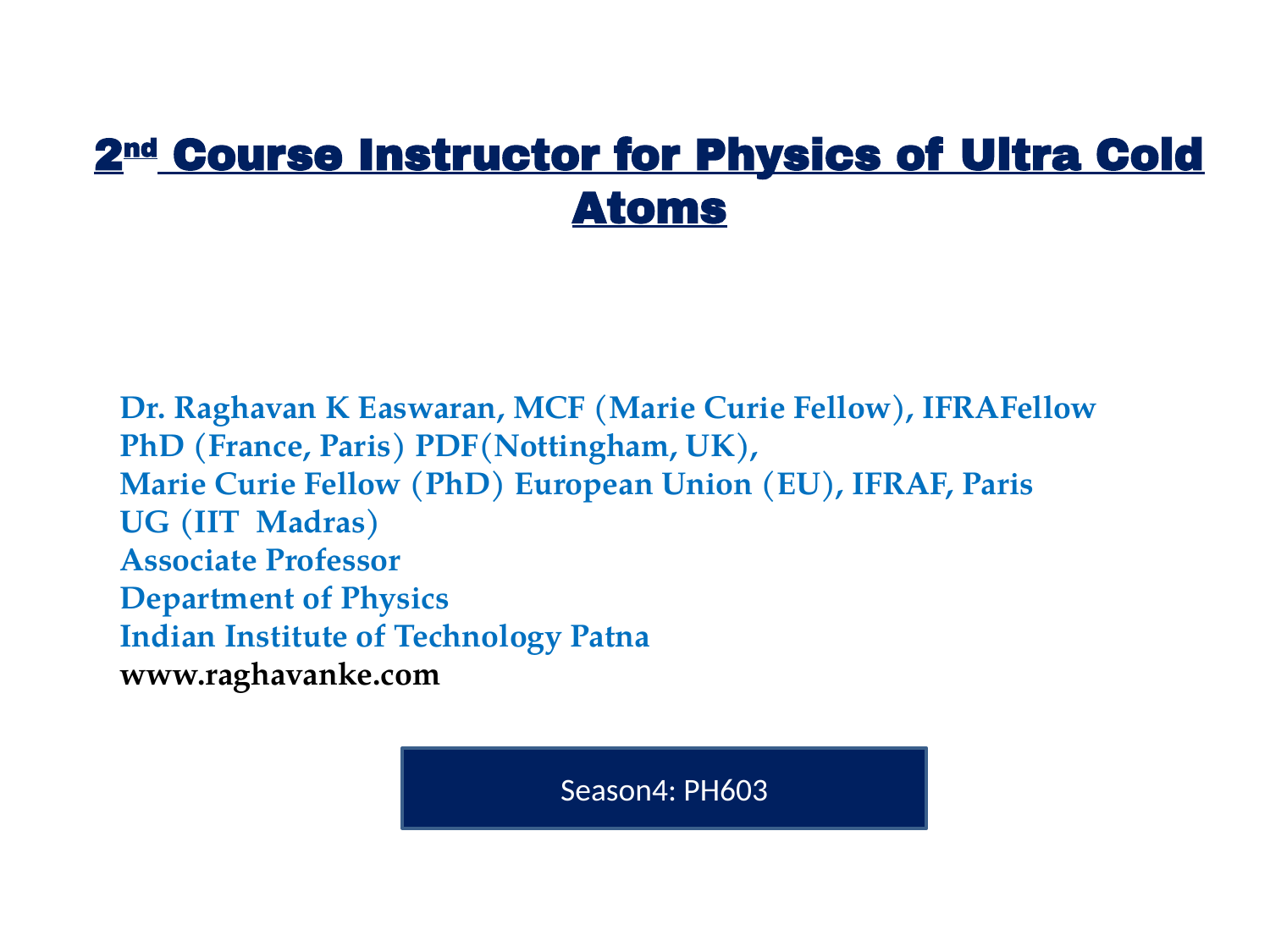

# 2nd Course Instructor for Physics of Ultra Cold Atoms
Dr. Raghavan K Easwaran, MCF (Marie Curie Fellow), IFRAFellow
PhD (France, Paris) PDF(Nottingham, UK),
Marie Curie Fellow (PhD) European Union (EU), IFRAF, Paris
UG (IIT  Madras)
Associate Professor
Department of Physics
Indian Institute of Technology Patna
www.raghavanke.com

Season4: PH603